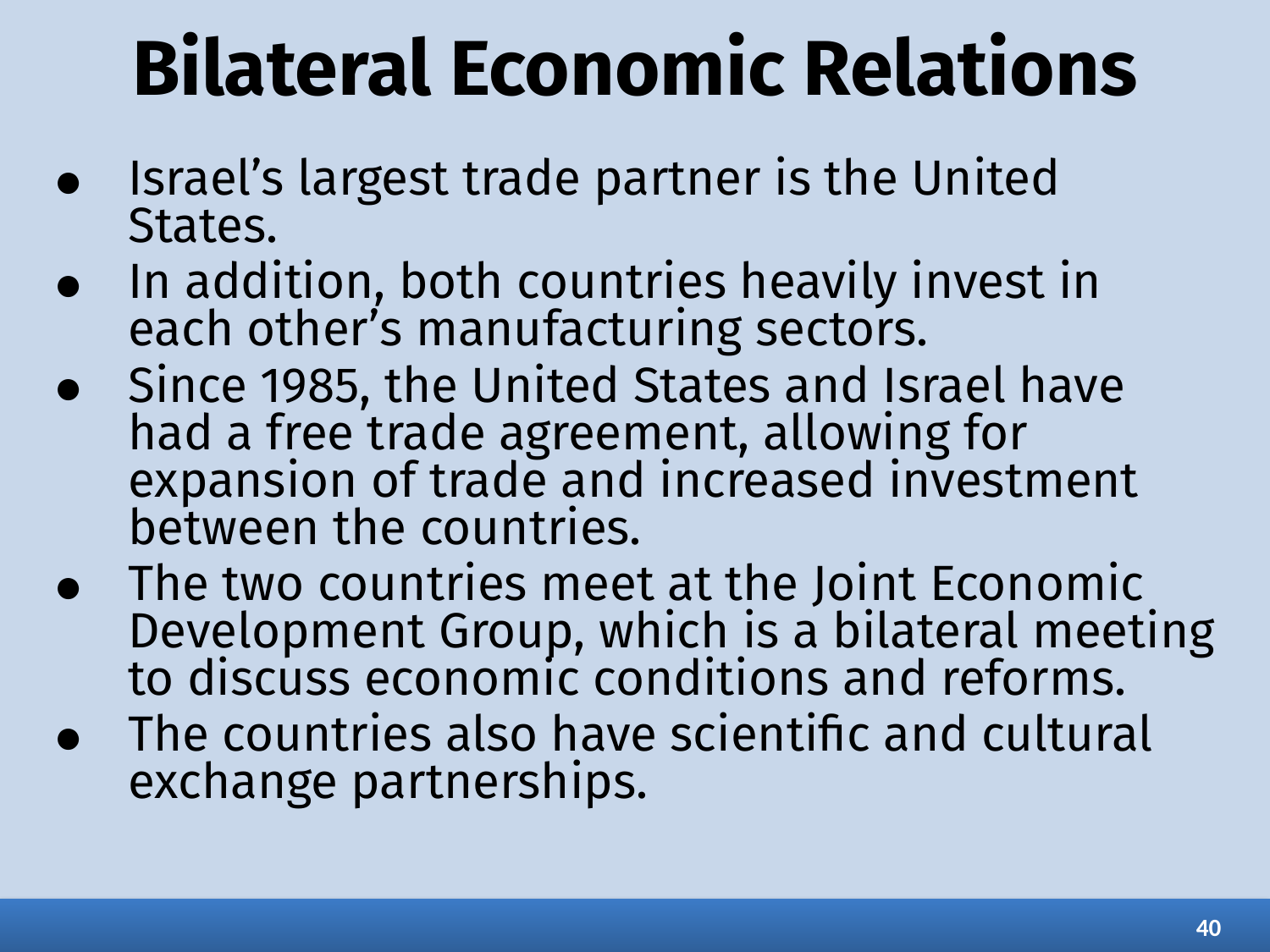

# Bilateral Economic Relations
Israel’s largest trade partner is the United States.
In addition, both countries heavily invest in each other’s manufacturing sectors.
Since 1985, the United States and Israel have had a free trade agreement, allowing for expansion of trade and increased investment between the countries.
The two countries meet at the Joint Economic Development Group, which is a bilateral meeting to discuss economic conditions and reforms.
The countries also have scientific and cultural exchange partnerships.
40